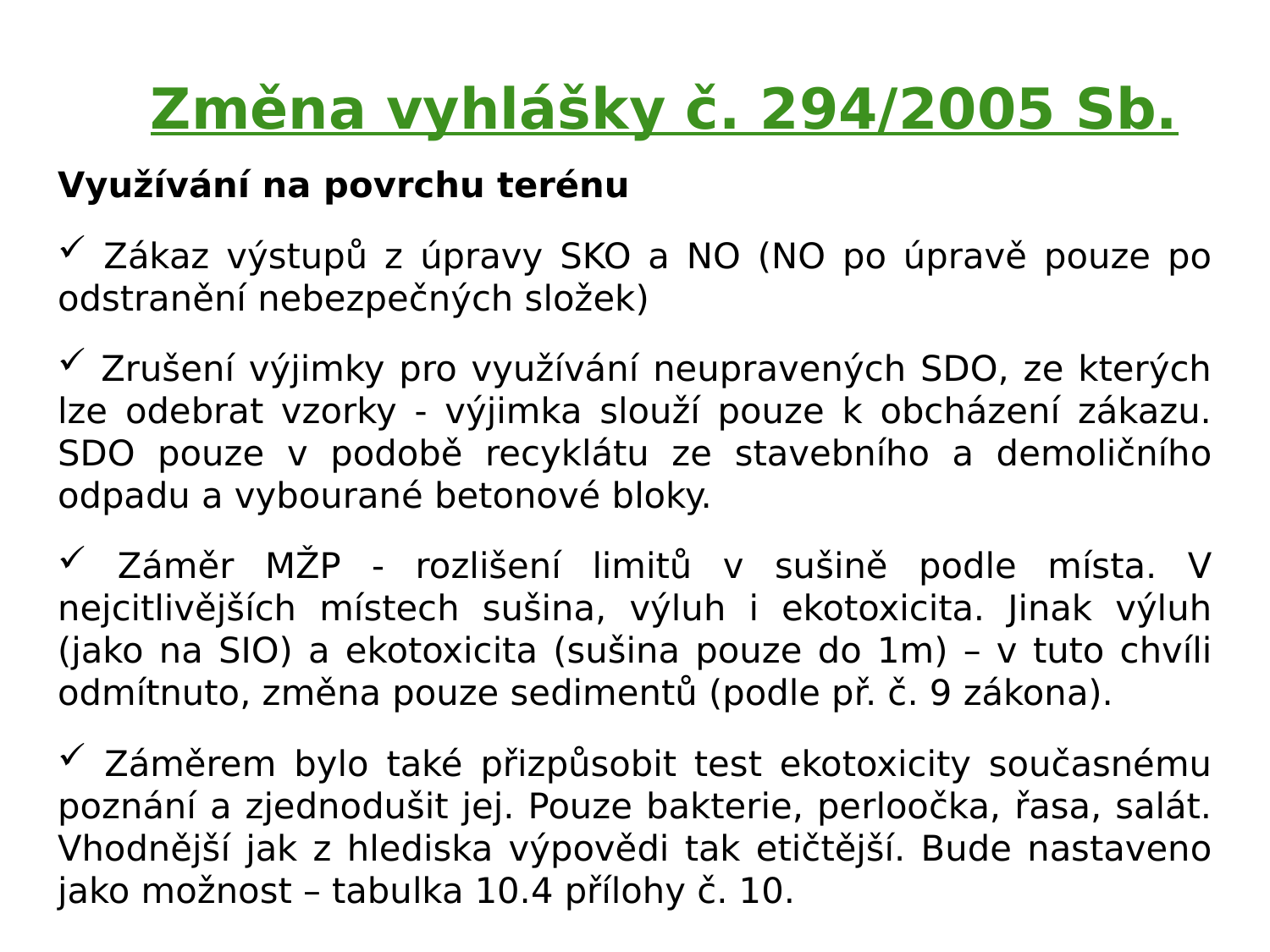

Změna vyhlášky č. 294/2005 Sb.
Využívání na povrchu terénu
 Zákaz výstupů z úpravy SKO a NO (NO po úpravě pouze po odstranění nebezpečných složek)
 Zrušení výjimky pro využívání neupravených SDO, ze kterých lze odebrat vzorky - výjimka slouží pouze k obcházení zákazu. SDO pouze v podobě recyklátu ze stavebního a demoličního odpadu a vybourané betonové bloky.
 Záměr MŽP - rozlišení limitů v sušině podle místa. V nejcitlivějších místech sušina, výluh i ekotoxicita. Jinak výluh (jako na SIO) a ekotoxicita (sušina pouze do 1m) – v tuto chvíli odmítnuto, změna pouze sedimentů (podle př. č. 9 zákona).
 Záměrem bylo také přizpůsobit test ekotoxicity současnému poznání a zjednodušit jej. Pouze bakterie, perloočka, řasa, salát. Vhodnější jak z hlediska výpovědi tak etičtější. Bude nastaveno jako možnost – tabulka 10.4 přílohy č. 10.